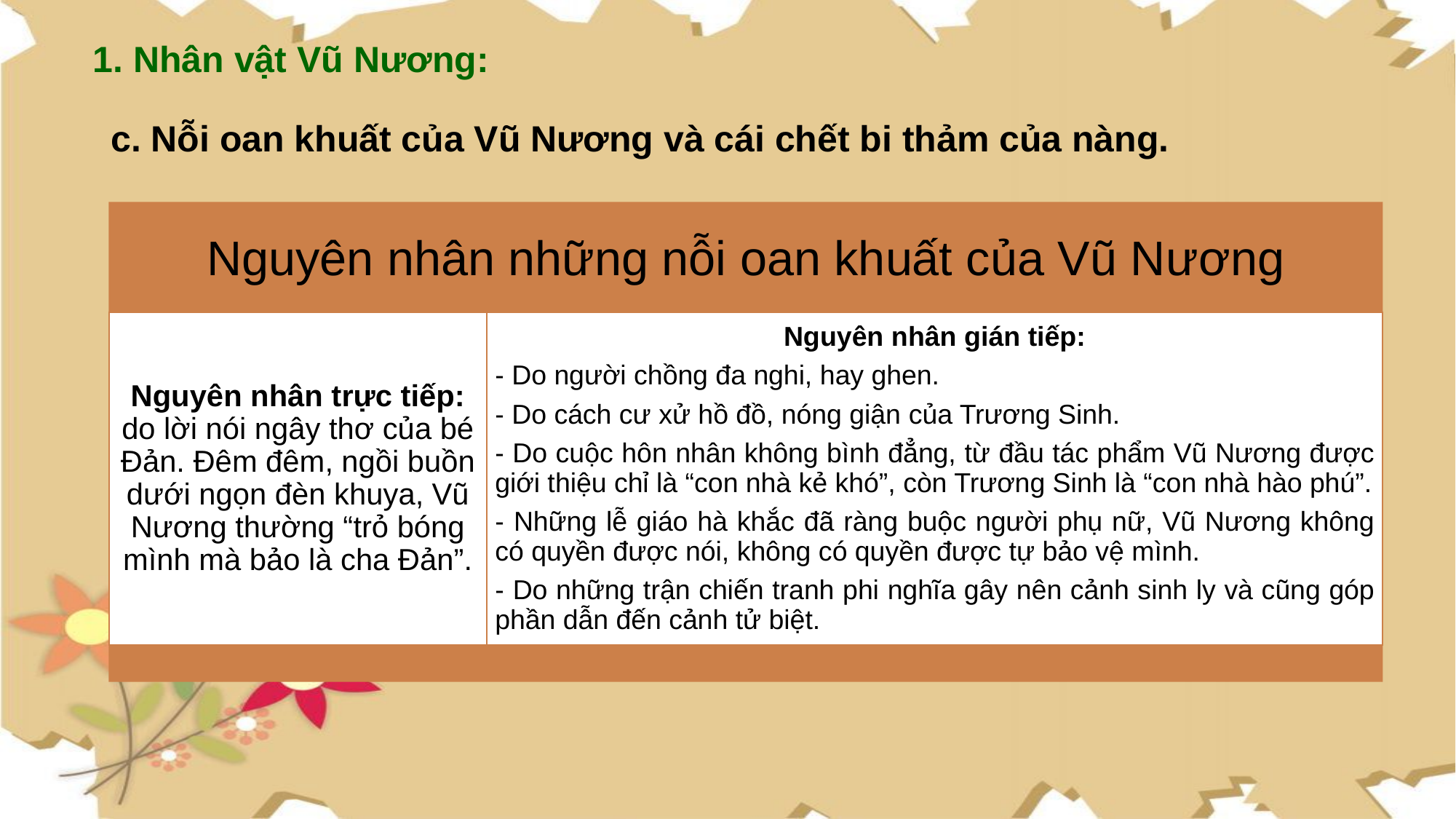

1. Nhân vật Vũ Nương:
c. Nỗi oan khuất của Vũ Nương và cái chết bi thảm của nàng.
Nguyên nhân những nỗi oan khuất của Vũ Nương
Nguyên nhân trực tiếp: do lời nói ngây thơ của bé Đản. Đêm đêm, ngồi buồn dưới ngọn đèn khuya, Vũ Nương thường “trỏ bóng mình mà bảo là cha Đản”.
Nguyên nhân gián tiếp:
- Do người chồng đa nghi, hay ghen.
- Do cách cư xử hồ đồ, nóng giận của Trương Sinh.
- Do cuộc hôn nhân không bình đẳng, từ đầu tác phẩm Vũ Nương được giới thiệu chỉ là “con nhà kẻ khó”, còn Trương Sinh là “con nhà hào phú”.
- Những lễ giáo hà khắc đã ràng buộc người phụ nữ, Vũ Nương không có quyền được nói, không có quyền được tự bảo vệ mình.
- Do những trận chiến tranh phi nghĩa gây nên cảnh sinh ly và cũng góp phần dẫn đến cảnh tử biệt.